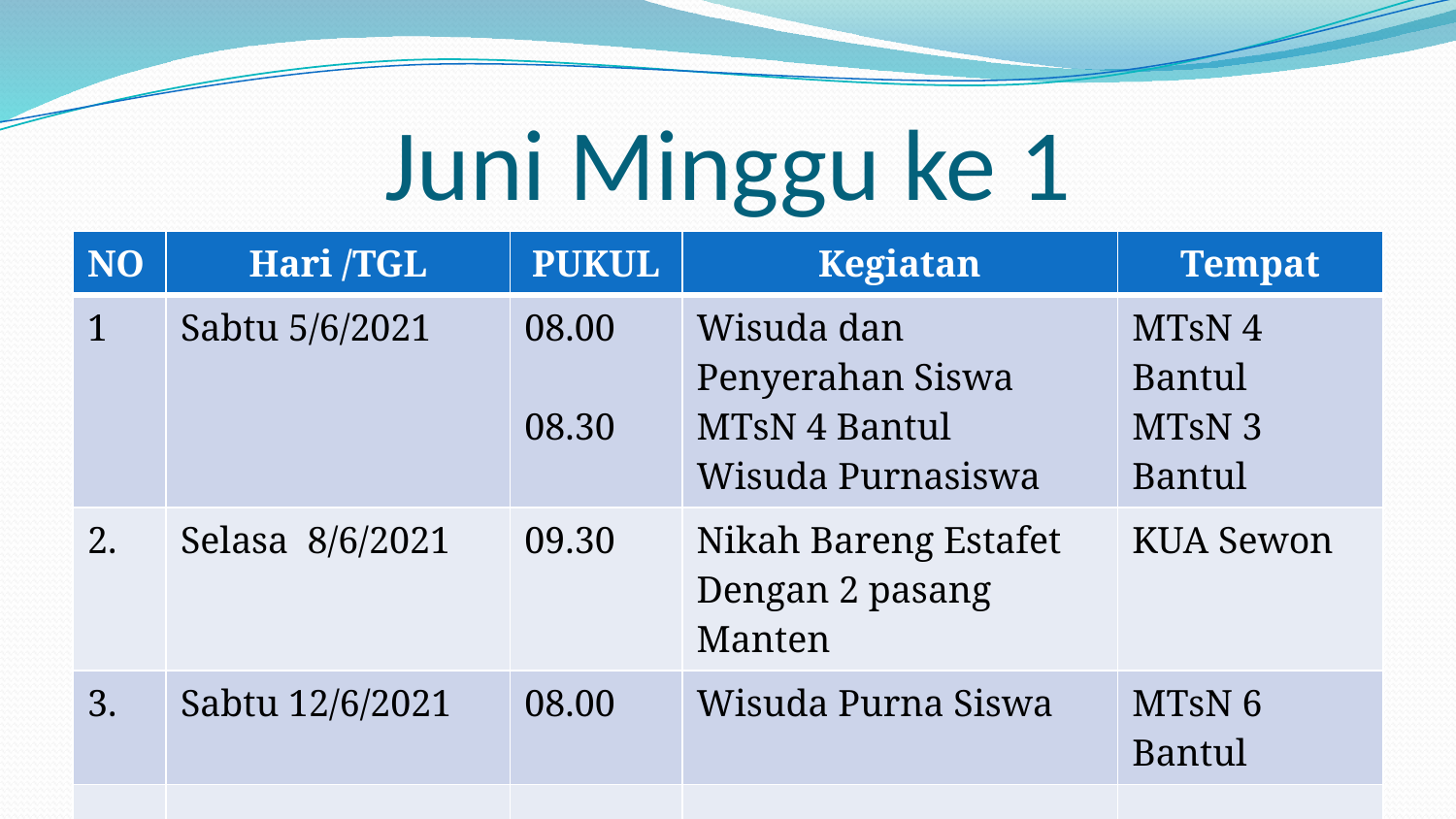

# Juni Minggu ke 1
| NO | Hari /TGL | PUKUL | Kegiatan | Tempat |
| --- | --- | --- | --- | --- |
| 1 | Sabtu 5/6/2021 | 08.00 08.30 | Wisuda dan Penyerahan Siswa MTsN 4 Bantul Wisuda Purnasiswa | MTsN 4 Bantul MTsN 3 Bantul |
| 2. | Selasa 8/6/2021 | 09.30 | Nikah Bareng Estafet Dengan 2 pasang Manten | KUA Sewon |
| 3. | Sabtu 12/6/2021 | 08.00 | Wisuda Purna Siswa | MTsN 6 Bantul |
|  |  |  |  |  |